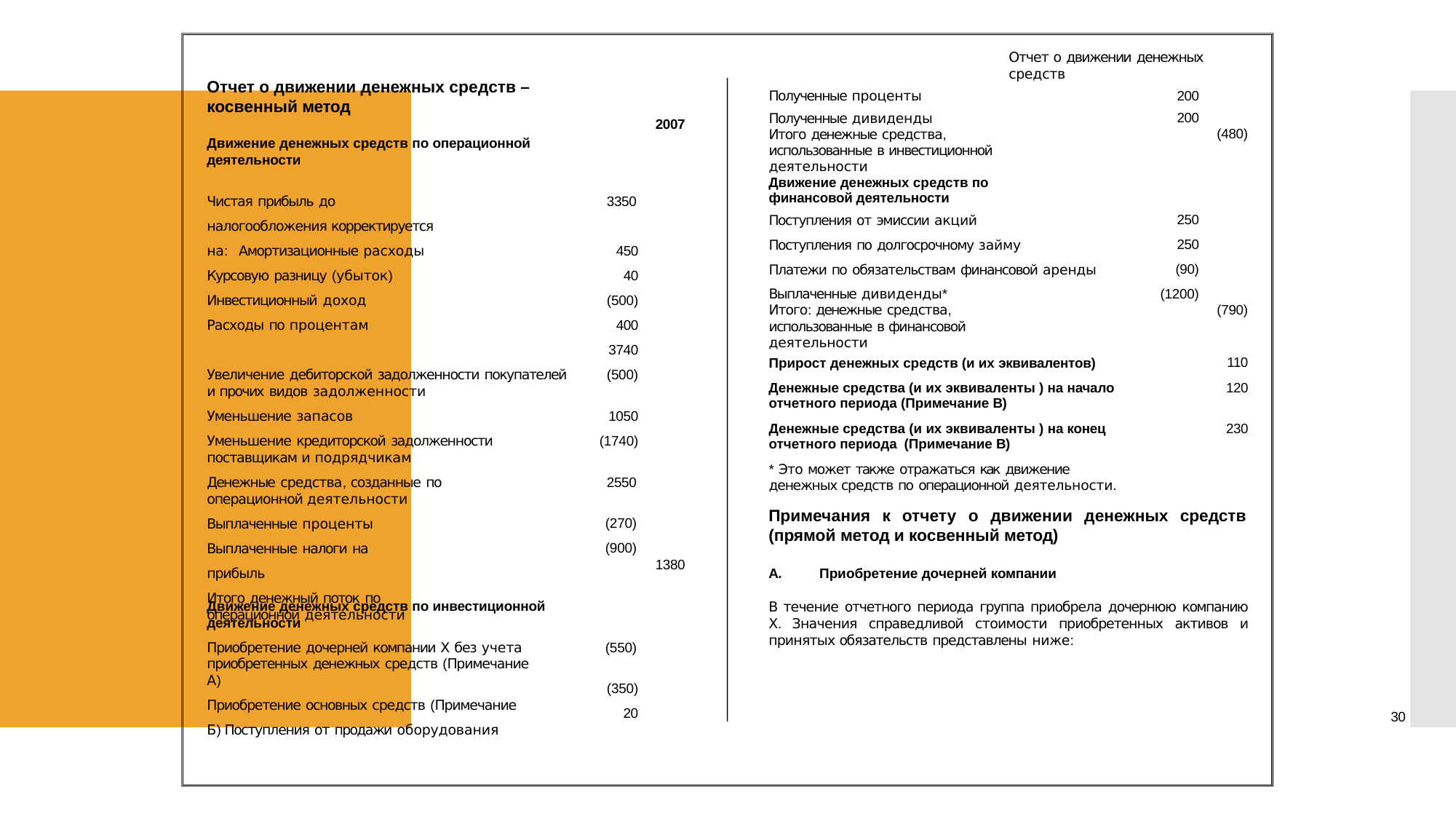

Отчет о движении денежных средств
Отчет о движении денежных средств –
косвенный метод

| Полученные проценты | 200 |  |
| --- | --- | --- |
| Полученные дивиденды Итого денежные средства, использованные в инвестиционной деятельности Движение денежных средств по финансовой деятельности | 200 | (480) |
| Поступления от эмиссии акций | 250 |  |
| Поступления по долгосрочному займу | 250 |  |
| Платежи по обязательствам финансовой аренды | (90) |  |
| Выплаченные дивиденды\* Итого: денежные средства, использованные в финансовой деятельности | (1200) | (790) |
| Прирост денежных средств (и их эквивалентов) |  | 110 |
| Денежные средства (и их эквиваленты ) на начало отчетного периода (Примечание В) |  | 120 |
| Денежные средства (и их эквиваленты ) на конец отчетного периода (Примечание В) |  | 230 |
| \* Это может также отражаться как движение денежных средств по операционной деятельности. |  |  |
2007
Движение денежных средств по операционной деятельности
Чистая прибыль до налогообложения корректируется на: Амортизационные расходы Курсовую разницу (убыток) Инвестиционный доход
Расходы по процентам
3350
450
40
(500)
400
3740
(500)
Увеличение дебиторской задолженности покупателей и прочих видов задолженности
Уменьшение запасов
Уменьшение кредиторской задолженности поставщикам и подрядчикам
Денежные средства, созданные по операционной деятельности
Выплаченные проценты Выплаченные налоги на прибыль
Итого денежный поток по операционной деятельности
1050
(1740)
2550
Примечания  к  отчету  о  движении  денежных  средств
(прямой метод и косвенный метод)

A.	Приобретение дочерней компании

В течение отчетного периода группа приобрела дочернюю компанию Х. Значения справедливой стоимости приобретенных активов и принятых обязательств представлены ниже:
(270)
(900)
1380
Движение денежных средств по инвестиционной деятельности
Приобретение дочерней компании Х без учета приобретенных денежных средств (Примечание А)
Приобретение основных средств (Примечание Б) Поступления от продажи оборудования
(550)
(350)
20
30